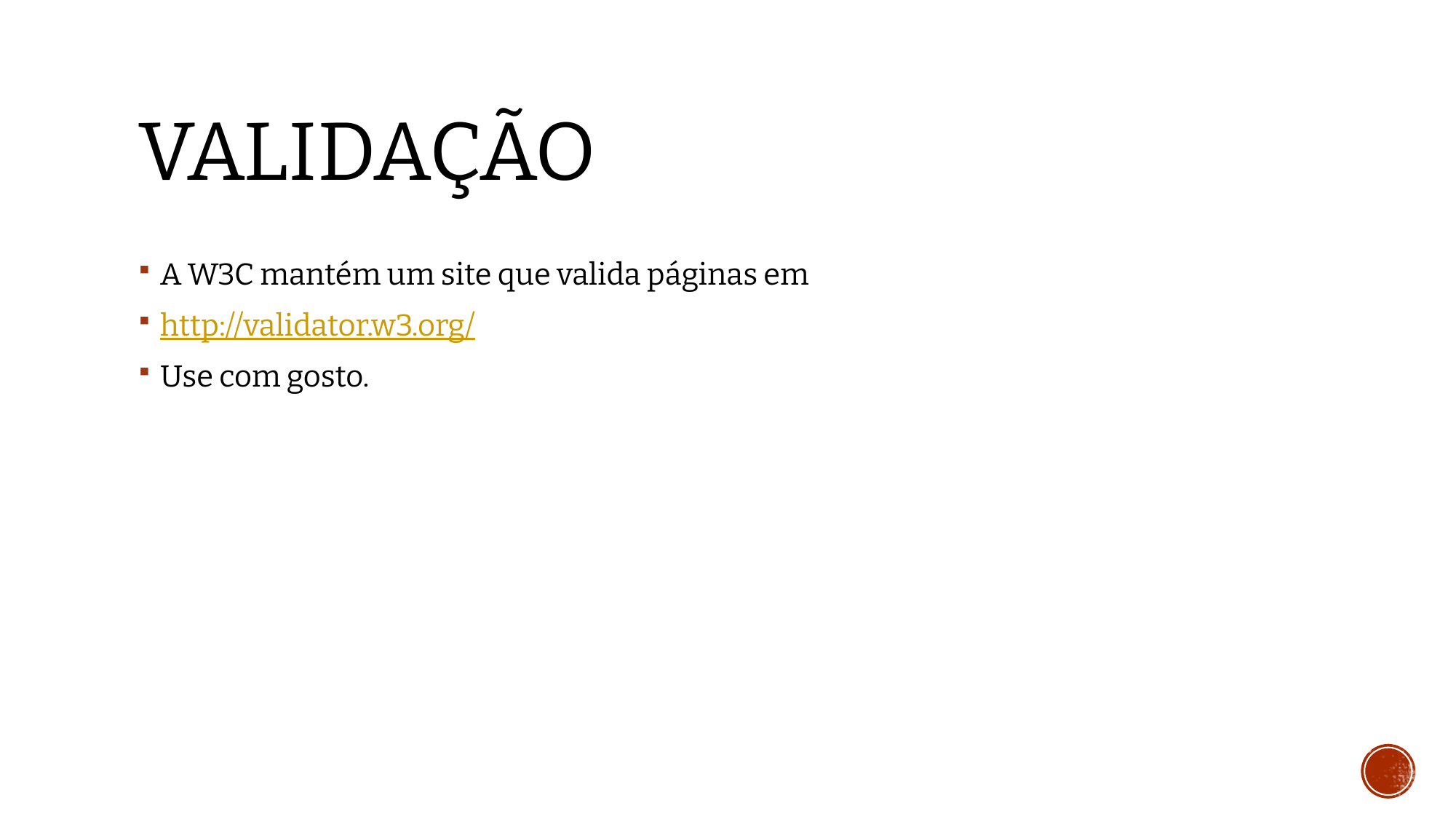

Validação
A W3C mantém um site que valida páginas em
http://validator.w3.org/
Use com gosto.